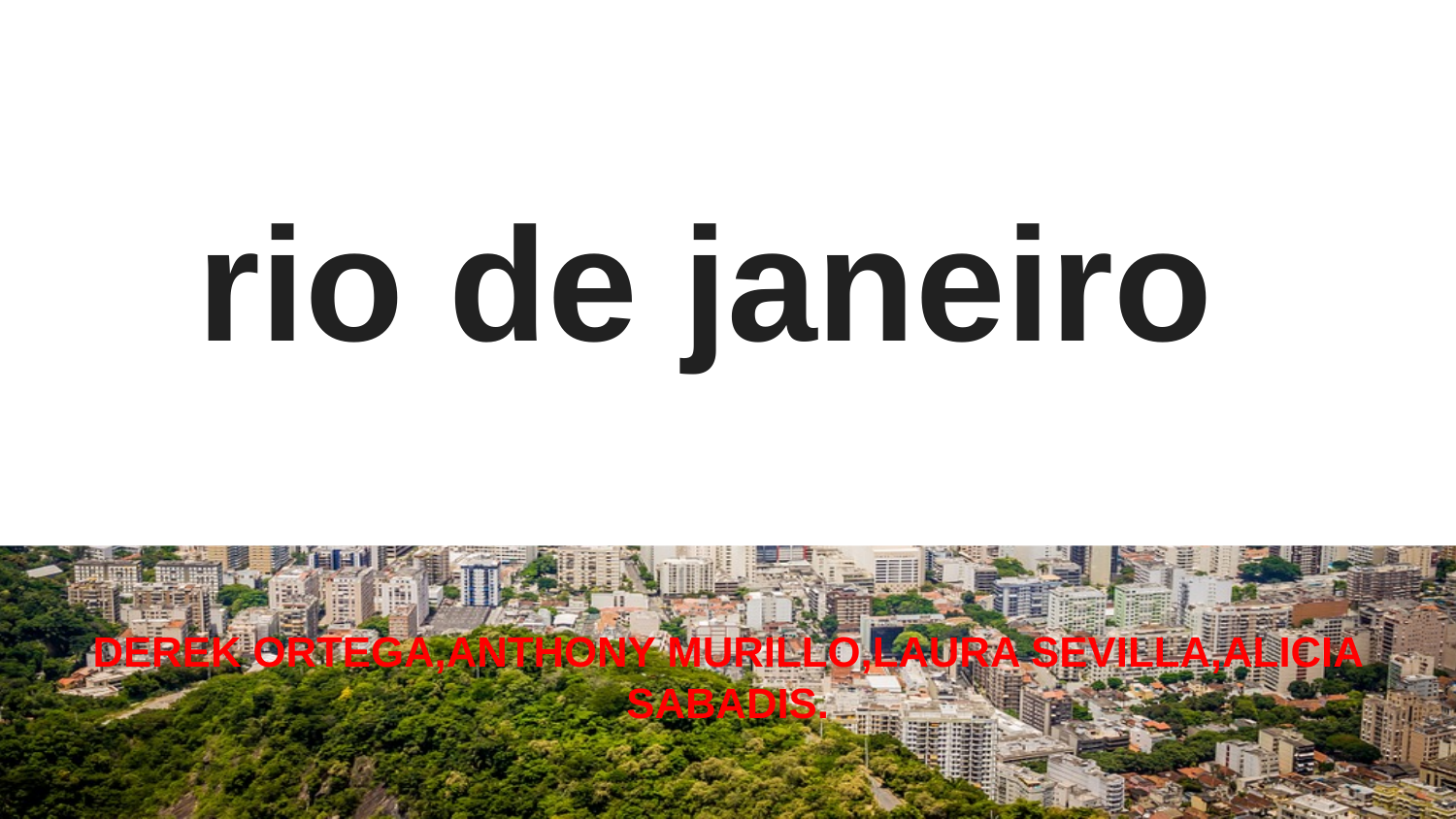

# rio de janeiro
DEREK ORTEGA,ANTHONY MURILLO,LAURA SEVILLA,ALICIA SABADIS.